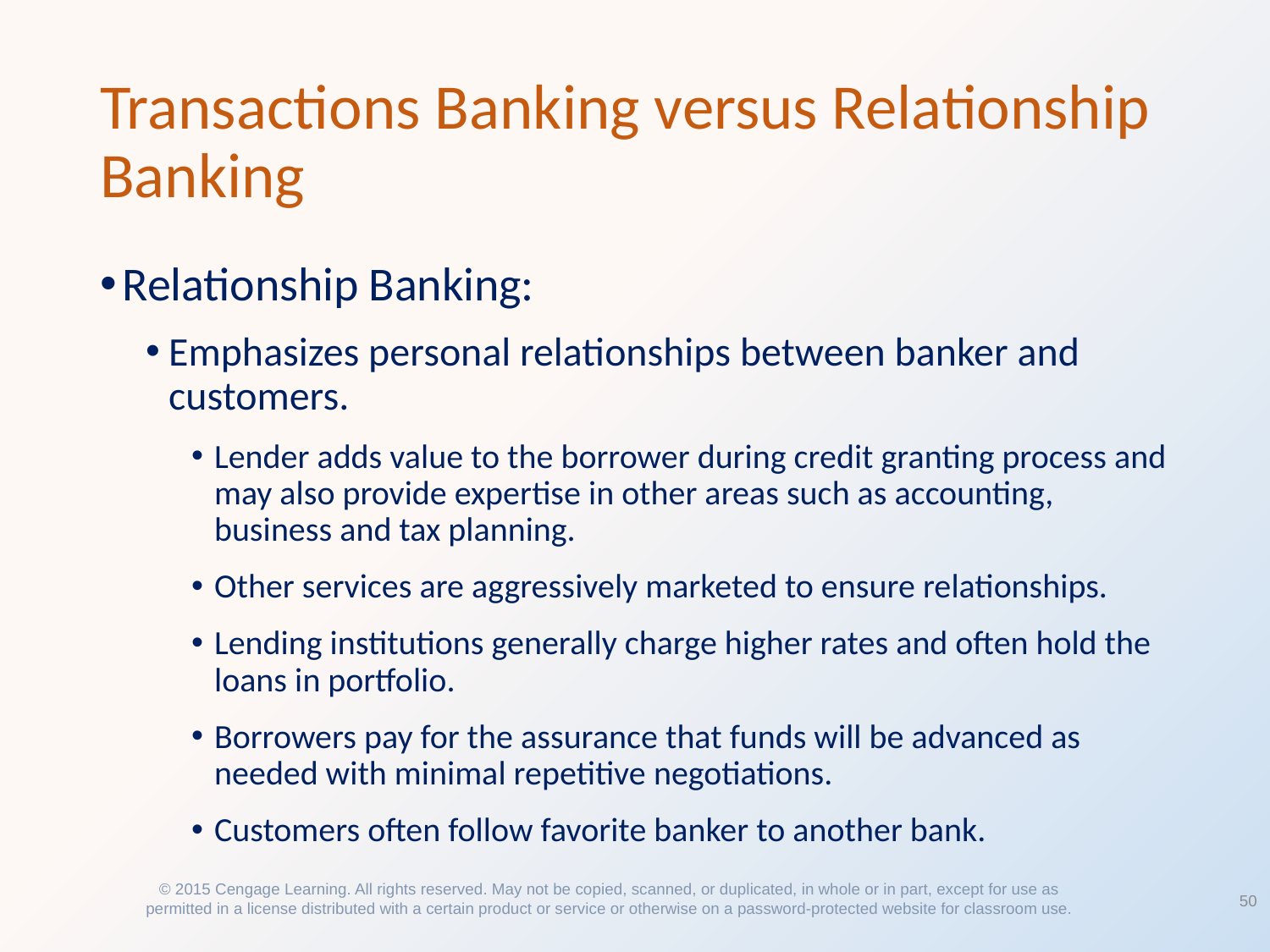

# Transactions Banking versus Relationship Banking
Relationship Banking:
Emphasizes personal relationships between banker and customers.
Lender adds value to the borrower during credit granting process and may also provide expertise in other areas such as accounting, business and tax planning.
Other services are aggressively marketed to ensure relationships.
Lending institutions generally charge higher rates and often hold the loans in portfolio.
Borrowers pay for the assurance that funds will be advanced as needed with minimal repetitive negotiations.
Customers often follow favorite banker to another bank.
50
© 2015 Cengage Learning. All rights reserved. May not be copied, scanned, or duplicated, in whole or in part, except for use as permitted in a license distributed with a certain product or service or otherwise on a password-protected website for classroom use.